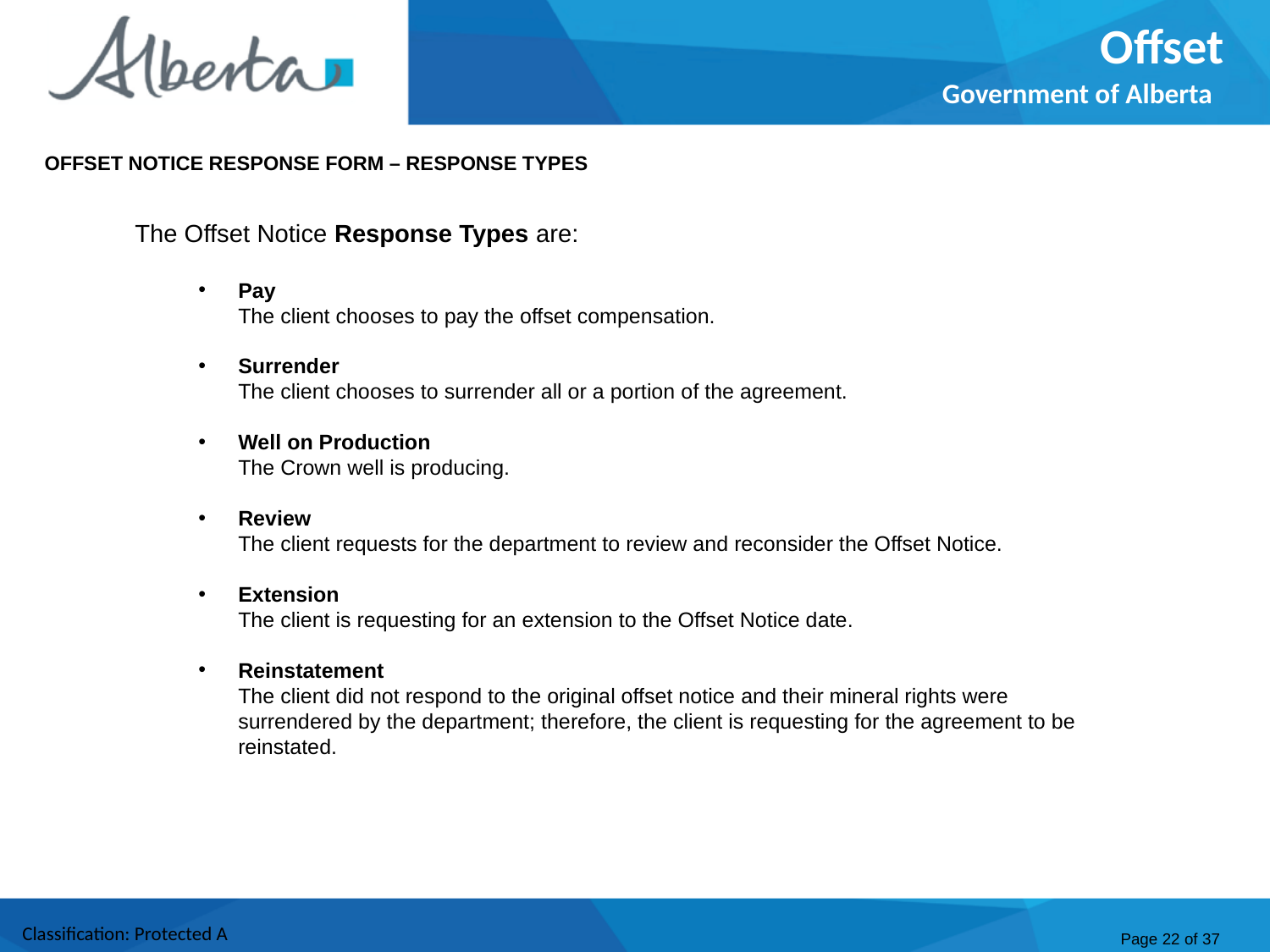

Offset
Government of Alberta
OFFSET NOTICE RESPONSE FORM – RESPONSE TYPES
The Offset Notice Response Types are:

Pay
The client chooses to pay the offset compensation.

Surrender
The client chooses to surrender all or a portion of the agreement.

Well on Production
The Crown well is producing.

Review
The client requests for the department to review and reconsider the Offset Notice.

Extension
The client is requesting for an extension to the Offset Notice date.

Reinstatement
The client did not respond to the original offset notice and their mineral rights were surrendered by the department; therefore, the client is requesting for the agreement to be reinstated.
Page 22 of 37